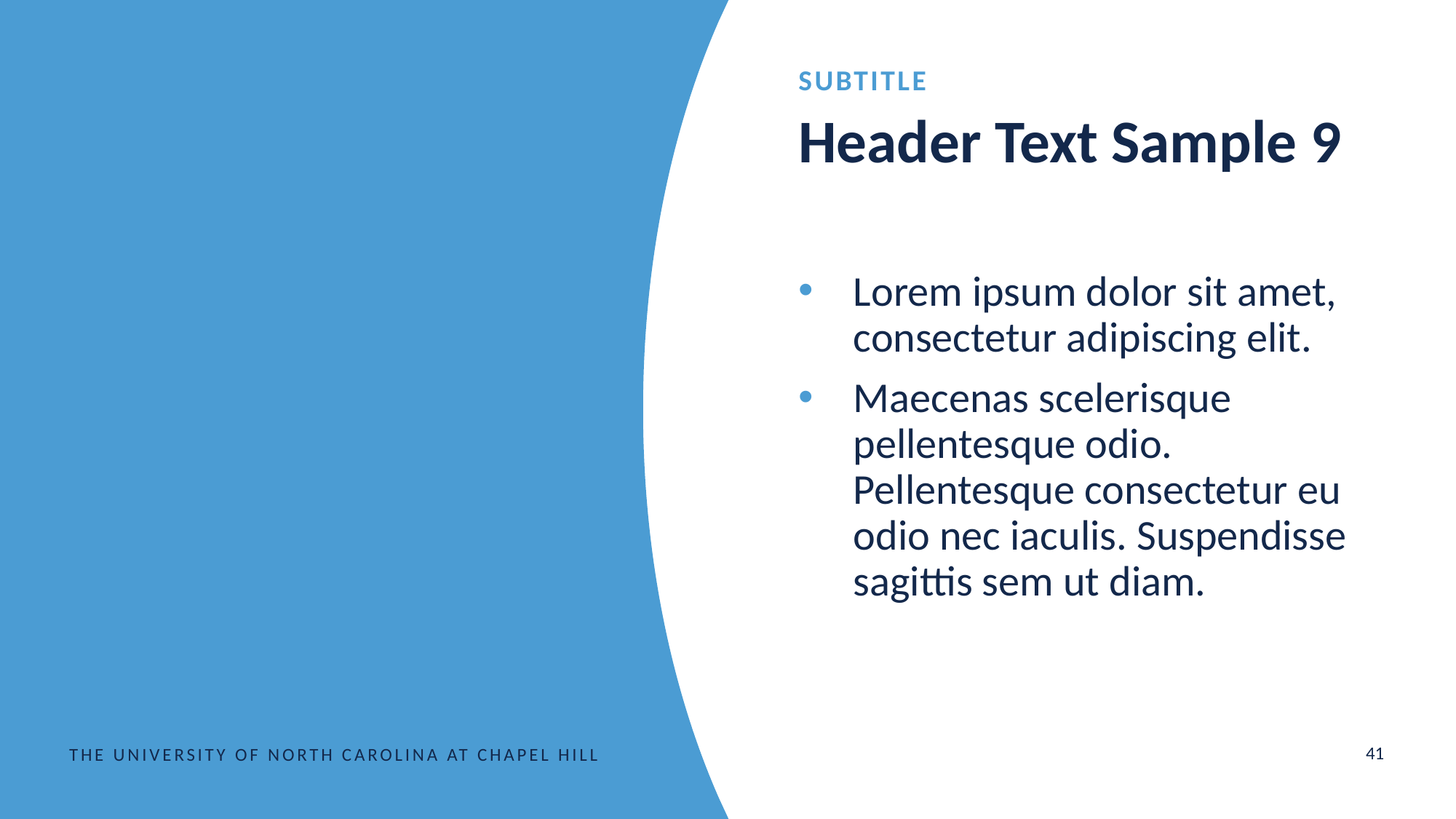

Subtitle
# Header Text Sample 9
Lorem ipsum dolor sit amet, consectetur adipiscing elit.
Maecenas scelerisque pellentesque odio. Pellentesque consectetur eu odio nec iaculis. Suspendisse sagittis sem ut diam.

41